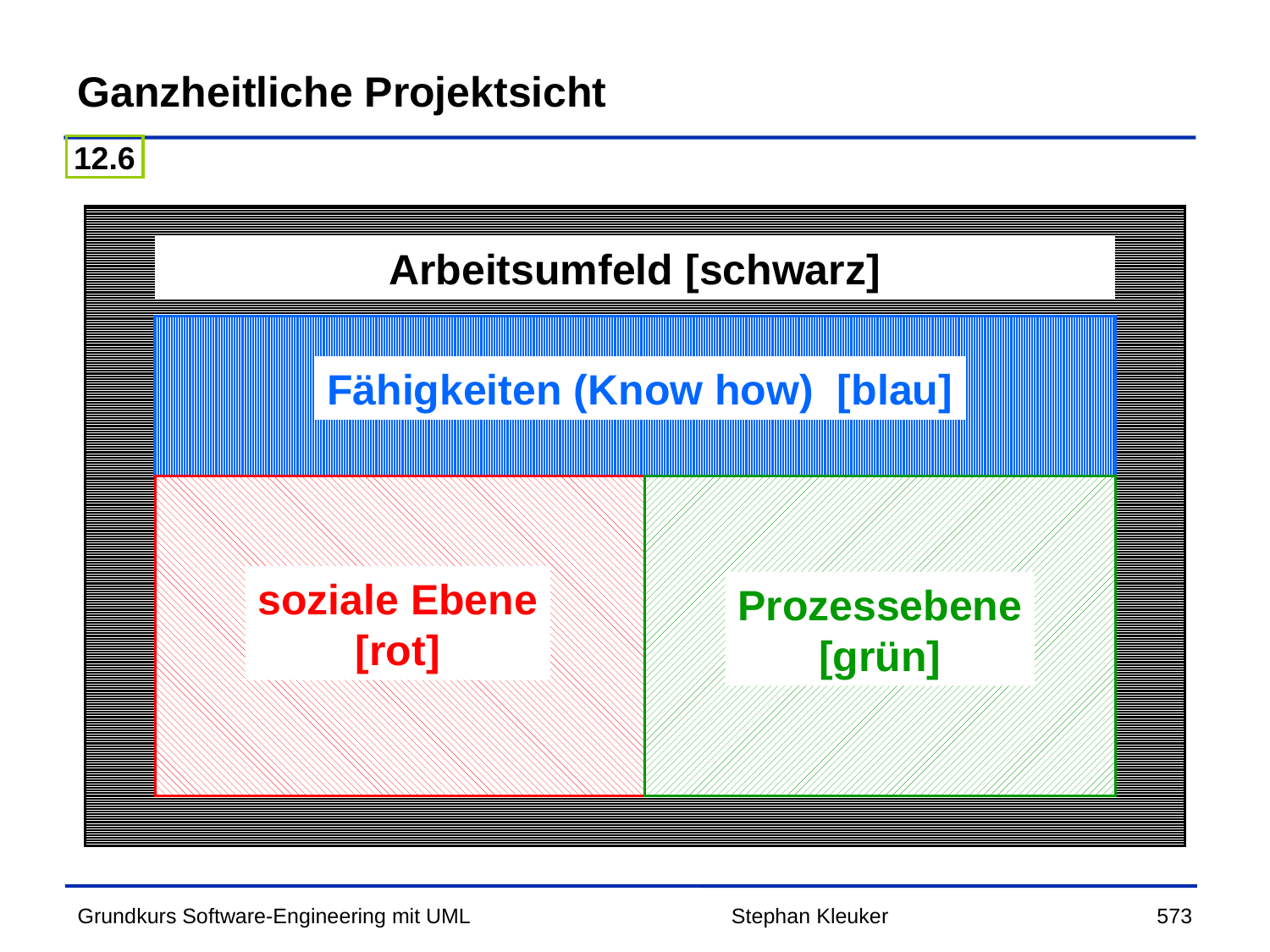

# Ganzheitliche Projektsicht
12.6

Arbeitsumfeld [schwarz]

Fähigkeiten (Know how)  [blau]

soziale Ebene
[rot]
Prozessebene
[grün]
Stephan Kleuker